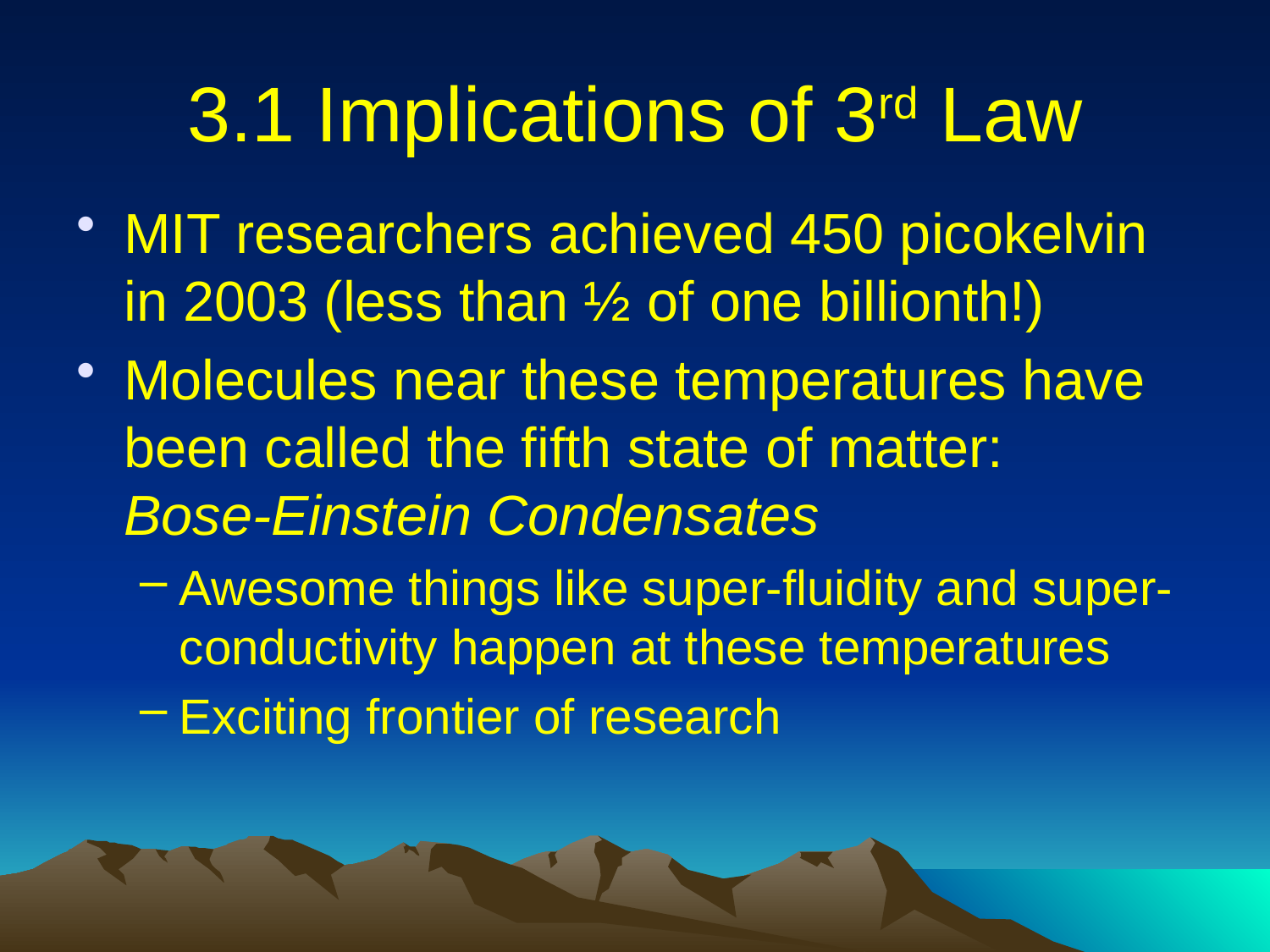

# 3.1 Implications of 3rd Law
MIT researchers achieved 450 picokelvin in 2003 (less than ½ of one billionth!)
Molecules near these temperatures have been called the fifth state of matter:    Bose-Einstein Condensates
Awesome things like super-fluidity and super-conductivity happen at these temperatures
Exciting frontier of research